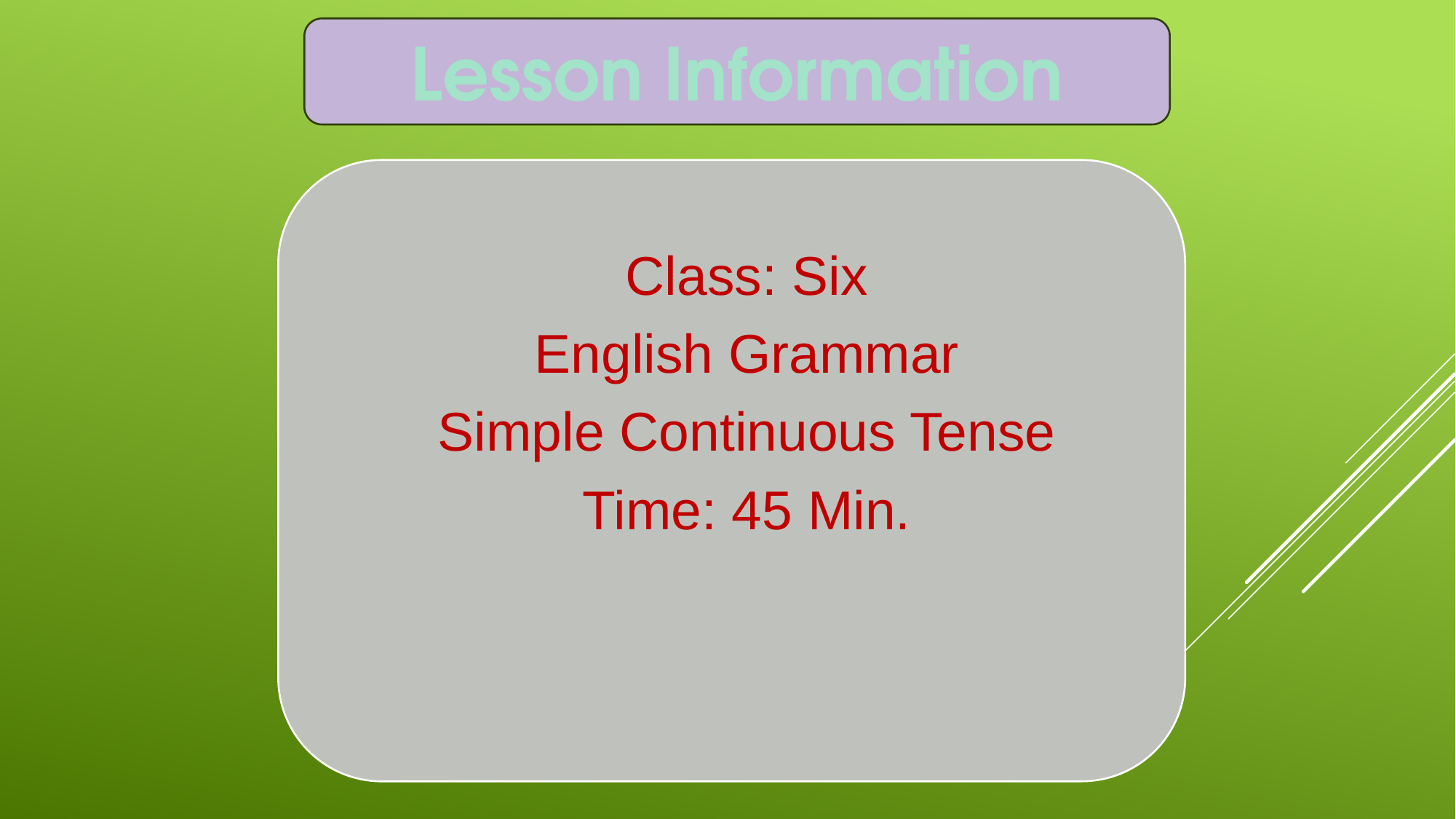

Lesson Information
Class: Six
English Grammar
Simple Continuous Tense
Time: 45 Min.